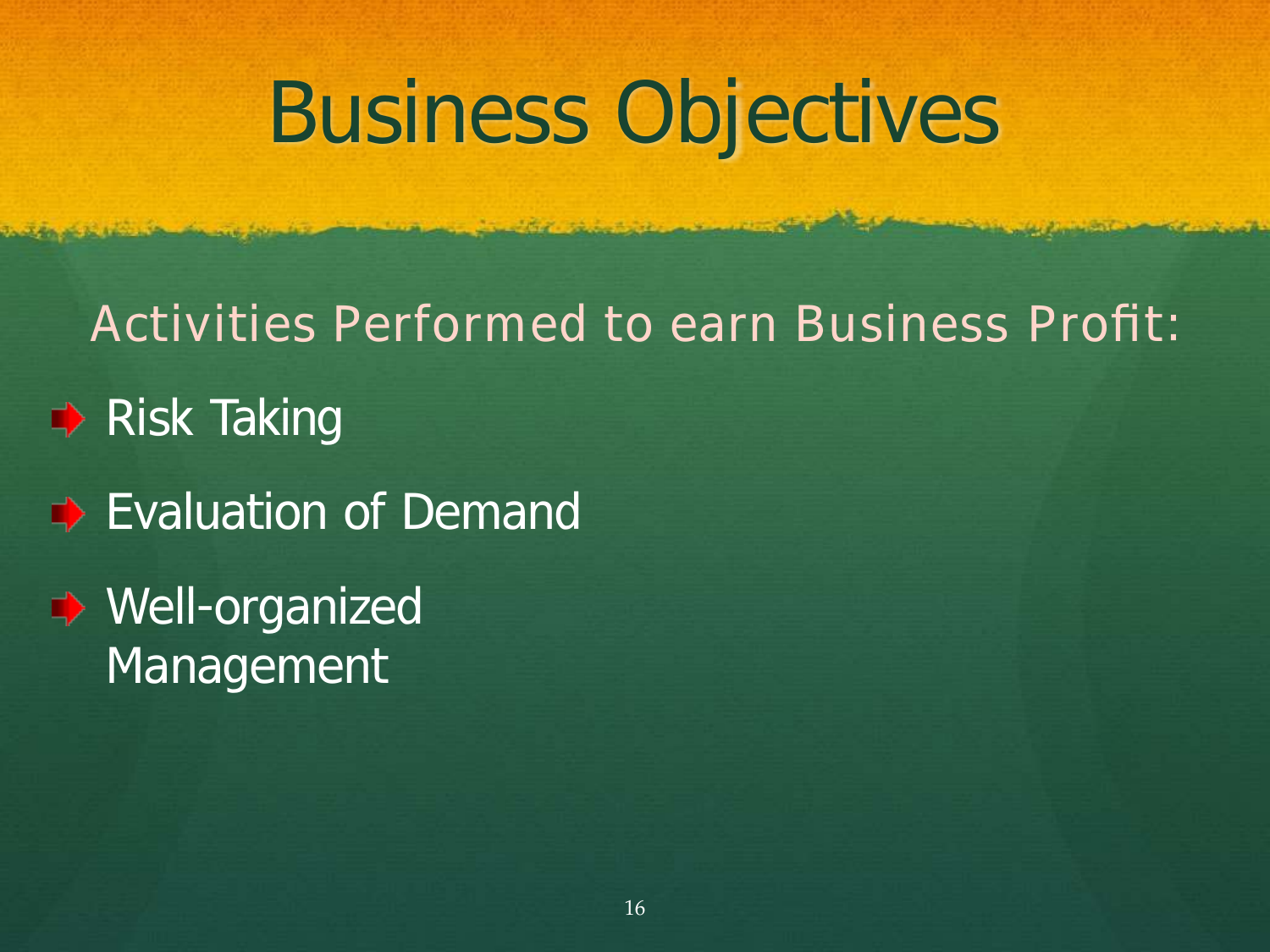

# Business Objectives
Activities Performed to earn Business Profit:
Risk Taking  Evaluation of Demand
Well-organized Management

16